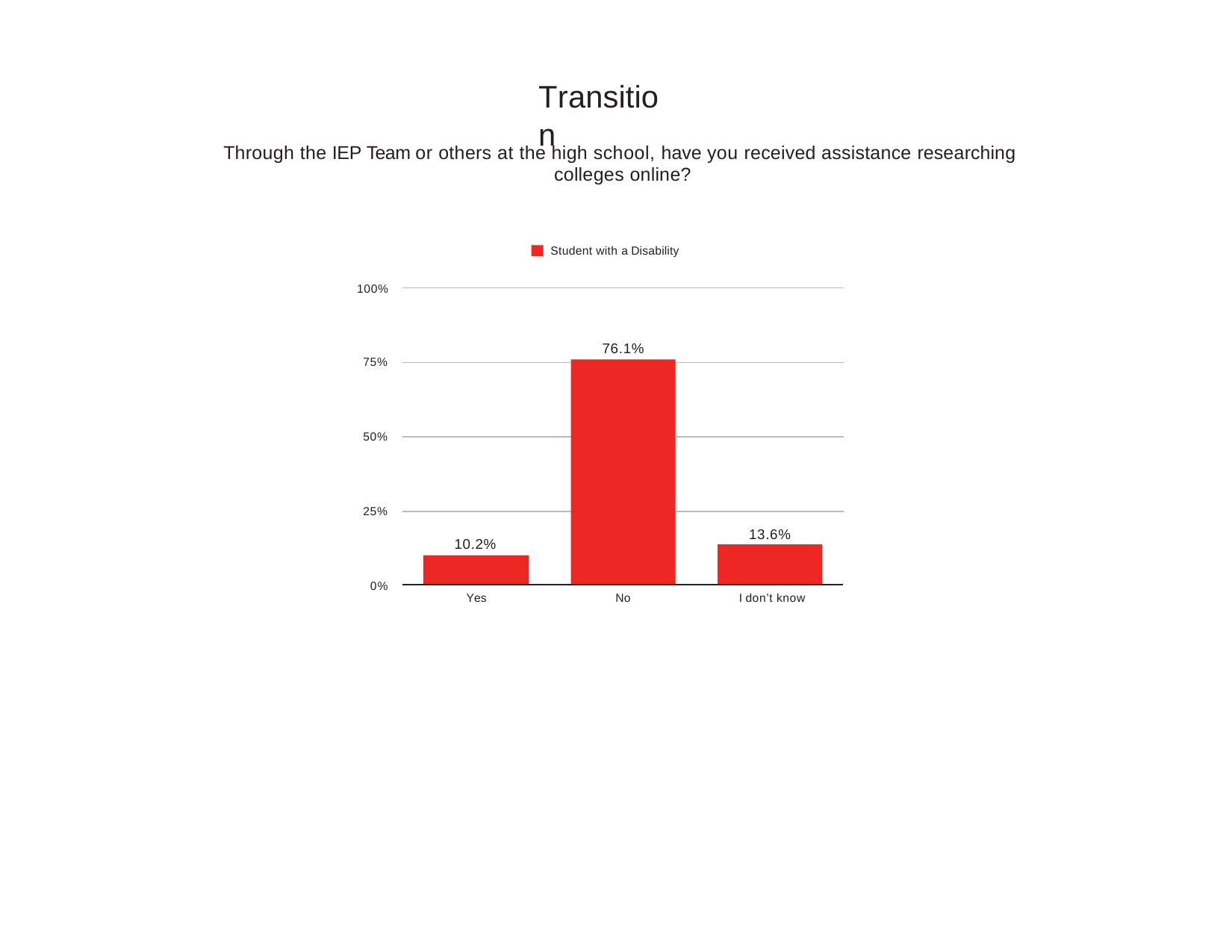

# Transition
Through the IEP Team or others at the high school, have you received assistance researching  colleges online?
Student with a Disability

100%

76.1%
75%

50%

25%

13.6%
10.2%

0%

Yes
No
I don’t know
34